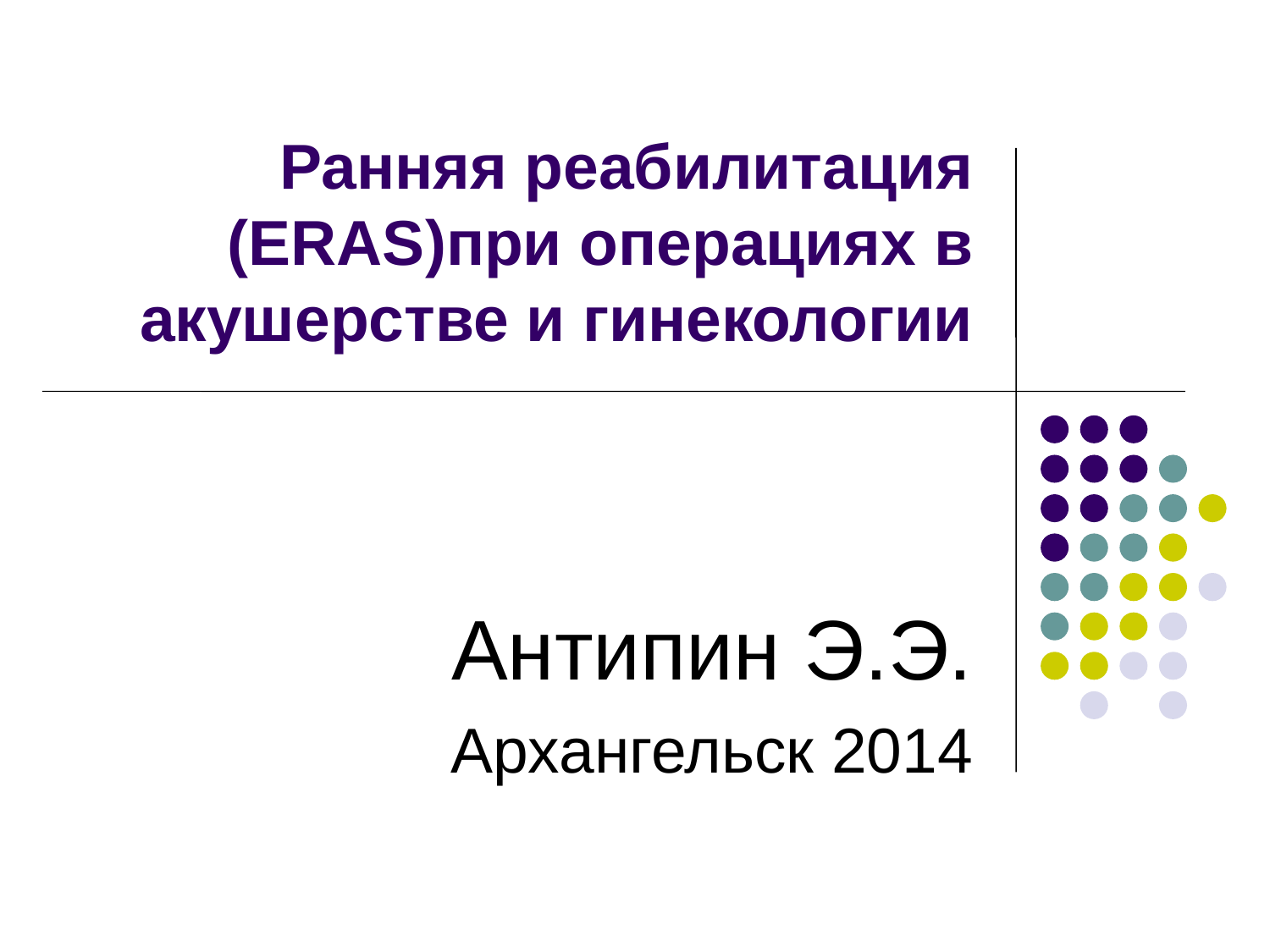

# Ранняя реабилитация (ERAS)при операциях в акушерстве и гинекологии
Антипин Э.Э.
Архангельск 2014